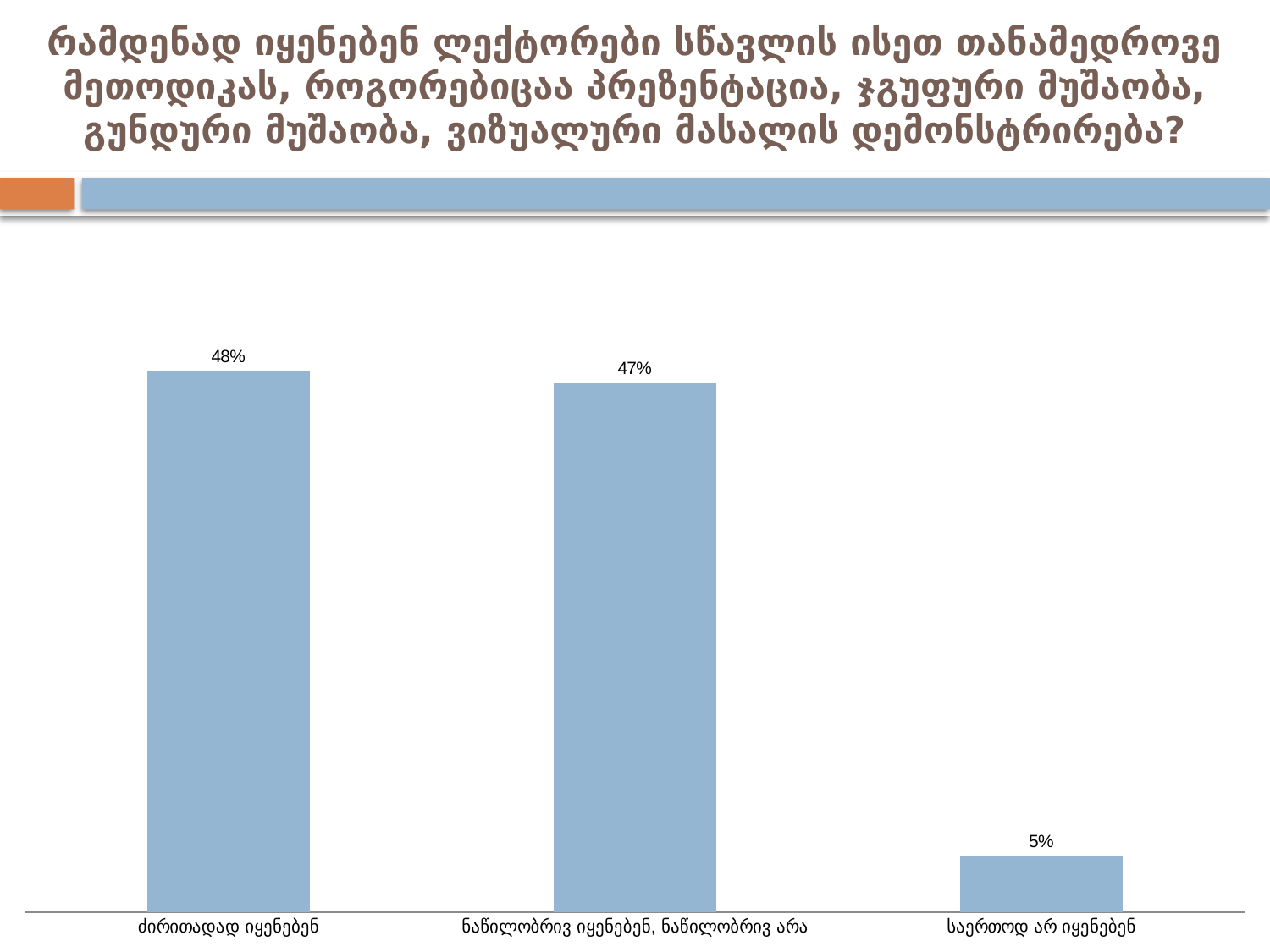

# რამდენად იყენებენ ლექტორები სწავლის ისეთ თანამედროვე მეთოდიკას, როგორებიცაა პრეზენტაცია, ჯგუფური მუშაობა, გუნდური მუშაობა, ვიზუალური მასალის დემონსტრირება?

### Chart

| Category |  |
|---|---|
| ძირითადად იყენებენ | 0.48000000000000026 |
| ნაწილობრივ იყენებენ, ნაწილობრივ არა | 0.4700000000000001 |
| საერთოდ არ იყენებენ | 0.05 |